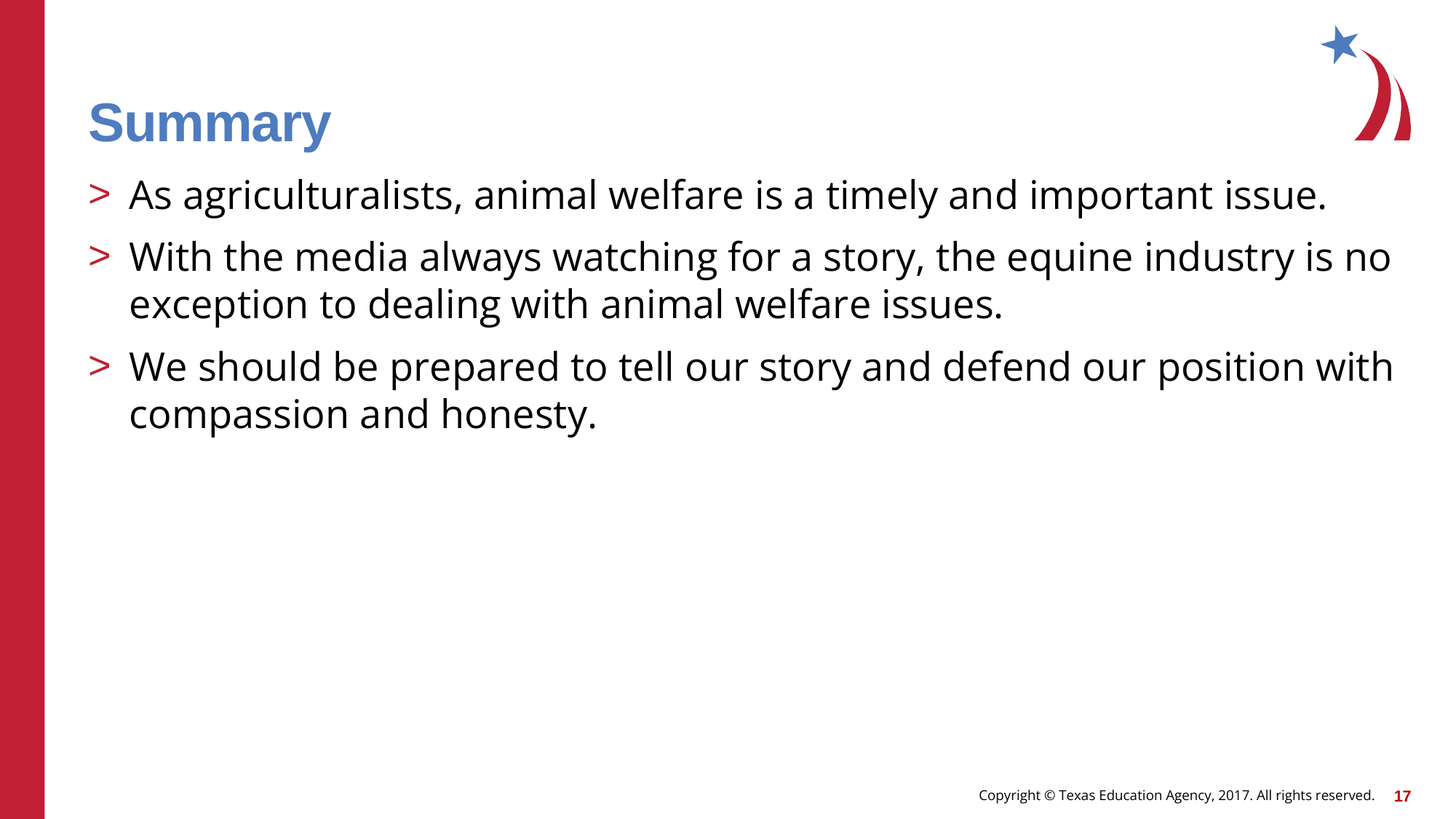

# Summary
As agriculturalists, animal welfare is a timely and important issue.
With the media always watching for a story, the equine industry is no exception to dealing with animal welfare issues.
We should be prepared to tell our story and defend our position with compassion and honesty.